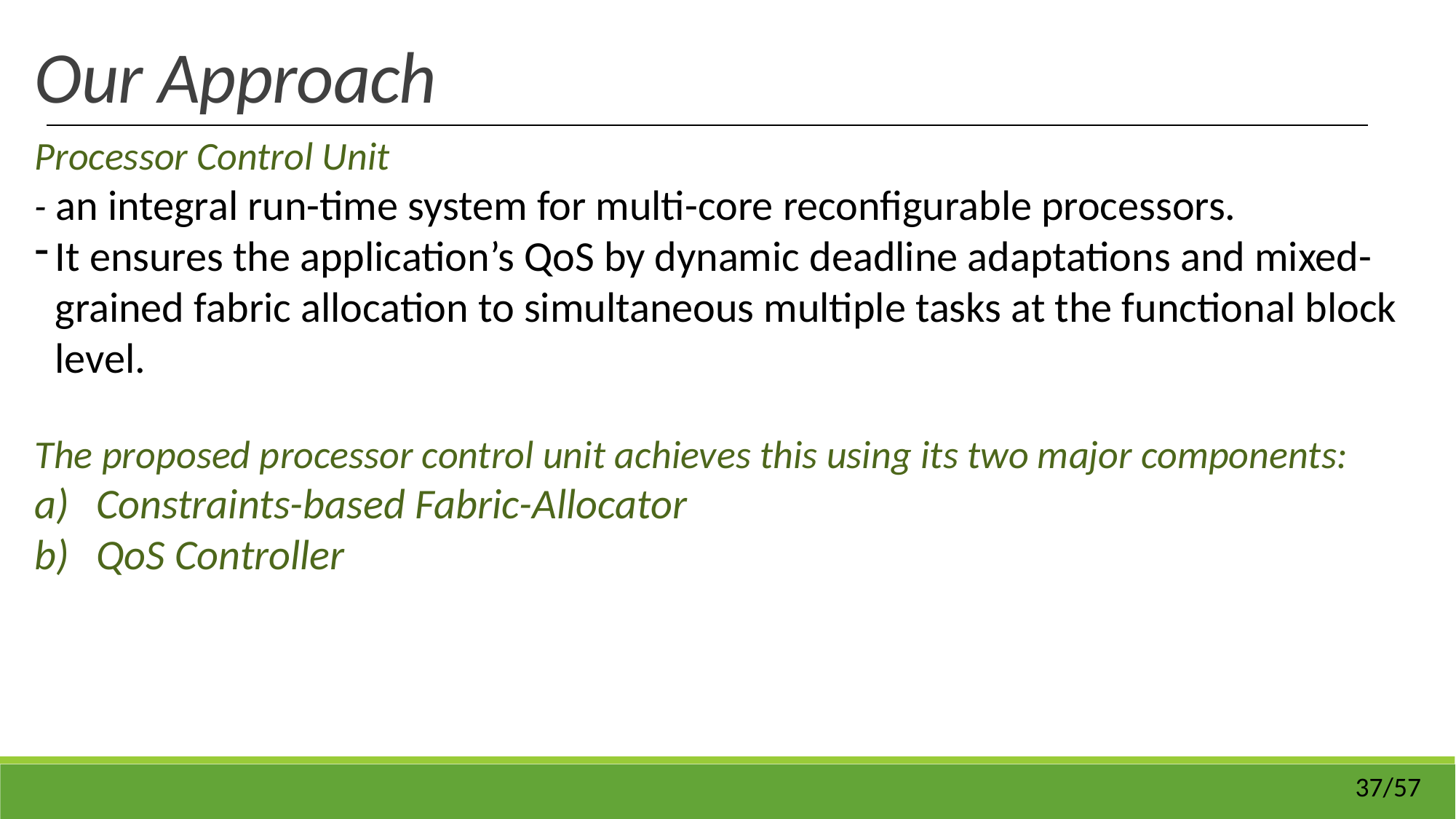

Our Approach
Processor Control Unit
- an integral run-time system for multi-core reconfigurable processors.
It ensures the application’s QoS by dynamic deadline adaptations and mixed-grained fabric allocation to simultaneous multiple tasks at the functional block level.

The proposed processor control unit achieves this using its two major components:
Constraints-based Fabric-Allocator
QoS Controller
37/57